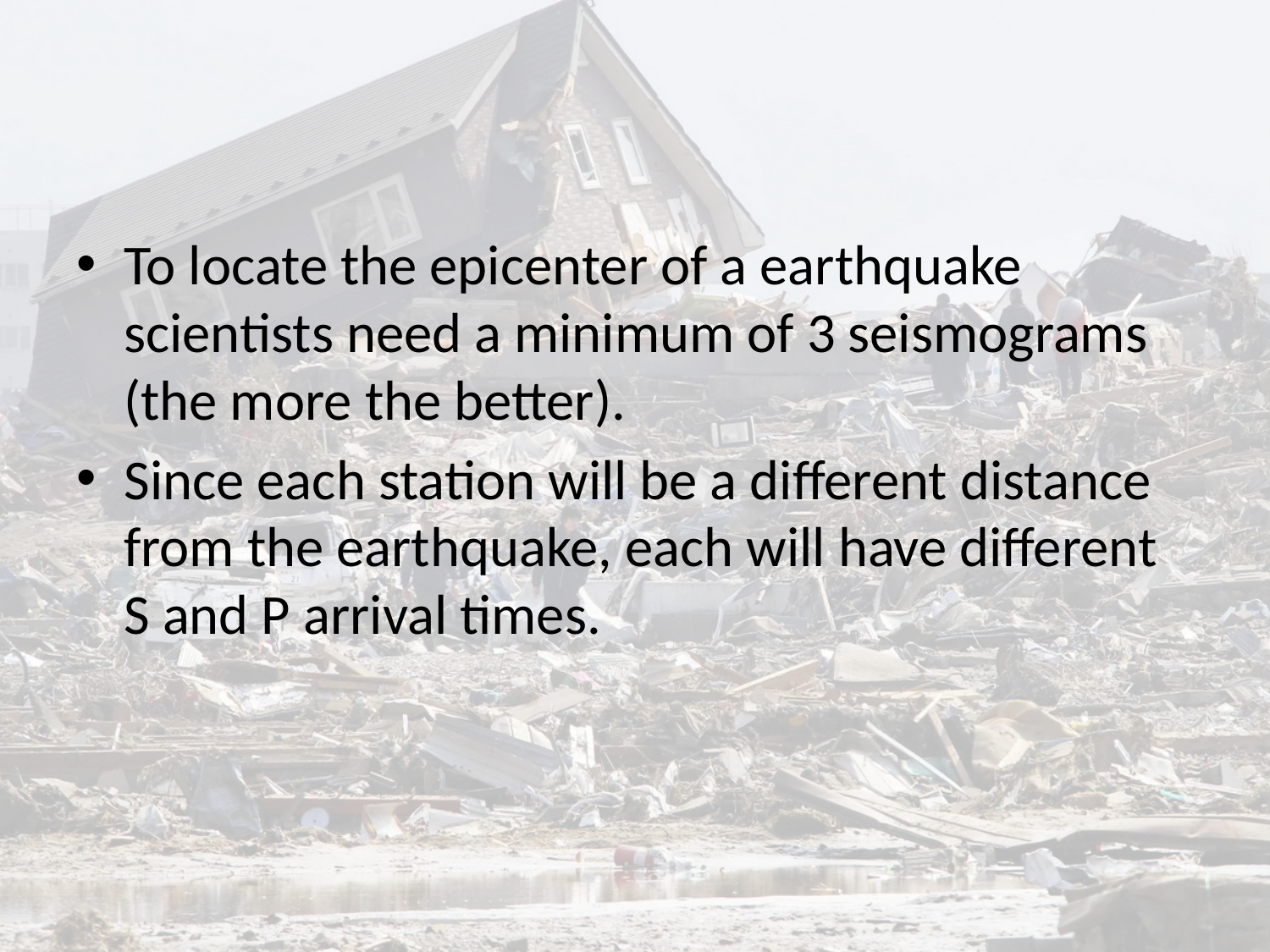

#
To locate the epicenter of a earthquake scientists need a minimum of 3 seismograms (the more the better).
Since each station will be a different distance from the earthquake, each will have different S and P arrival times.